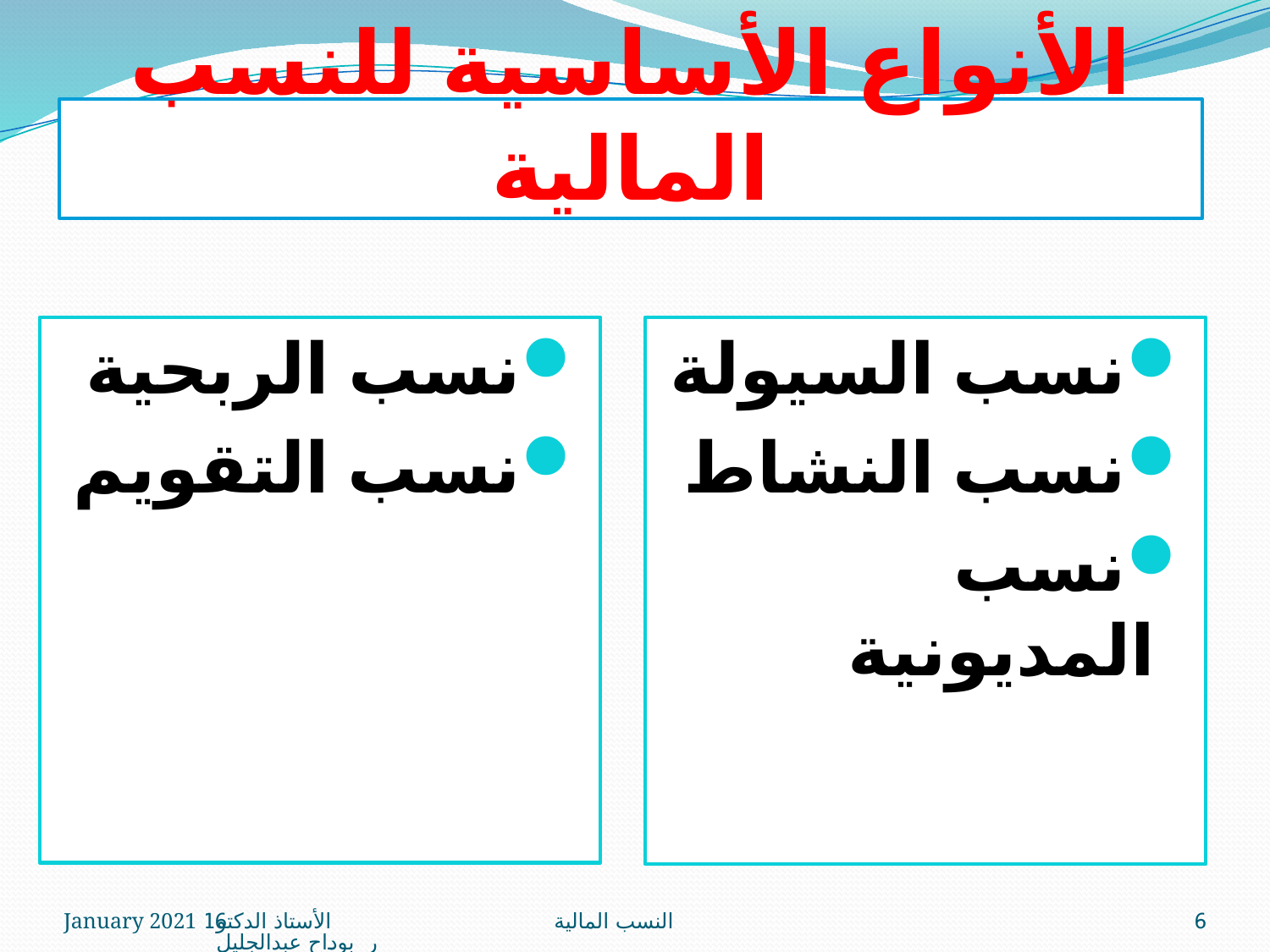

# الأنواع الأساسية للنسب المالية
نسب الربحية
نسب التقويم
نسب السيولة
نسب النشاط
نسب المديونية
16 January 2021
النسب المالية                                  الأستاذ الدكتور  بوداح عبدالجليل
6